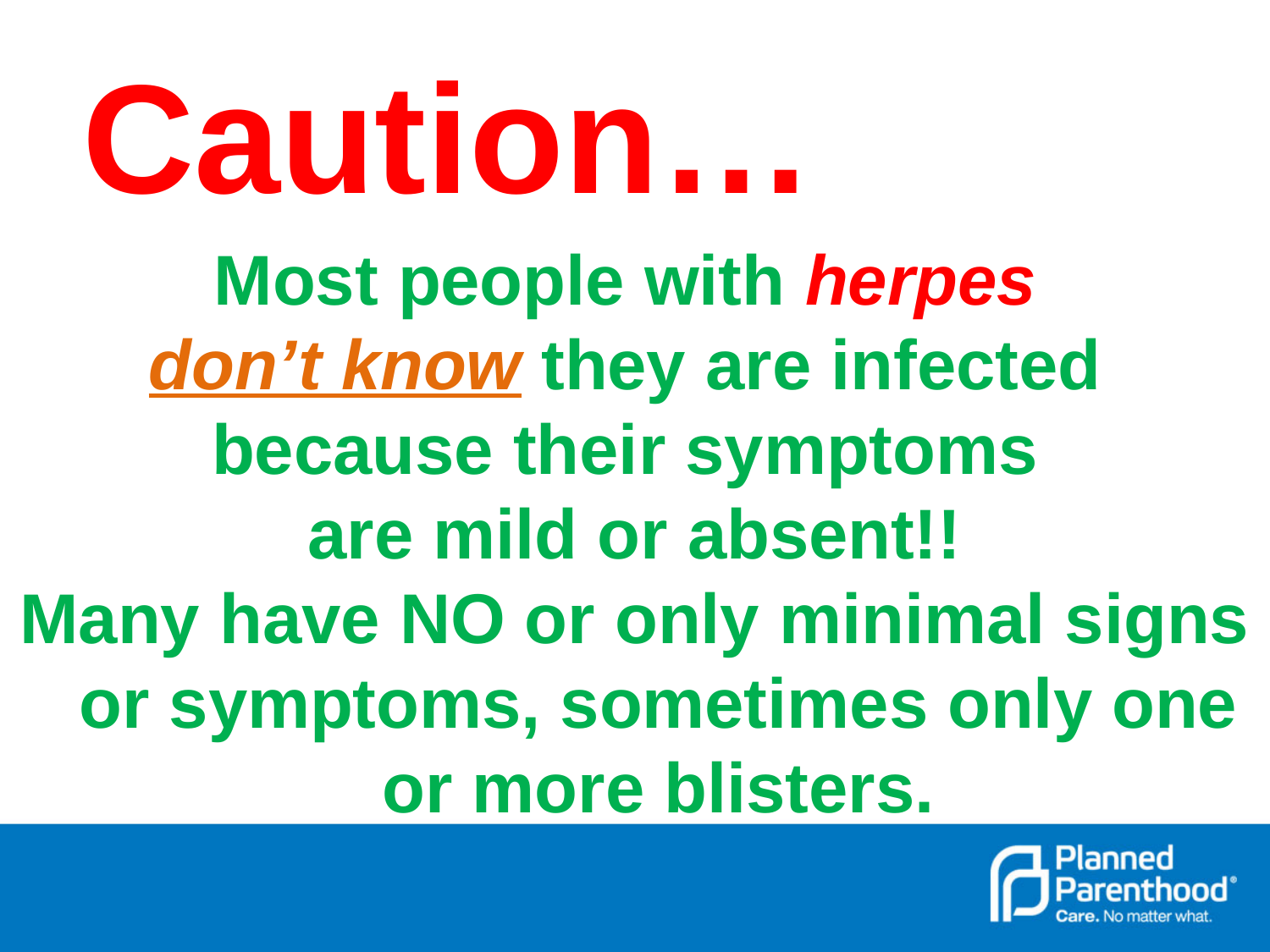

Caution…
Most people with herpes
don’t know they are infected
because their symptoms
are mild or absent!!
Many have NO or only minimal signs or symptoms, sometimes only one or more blisters.